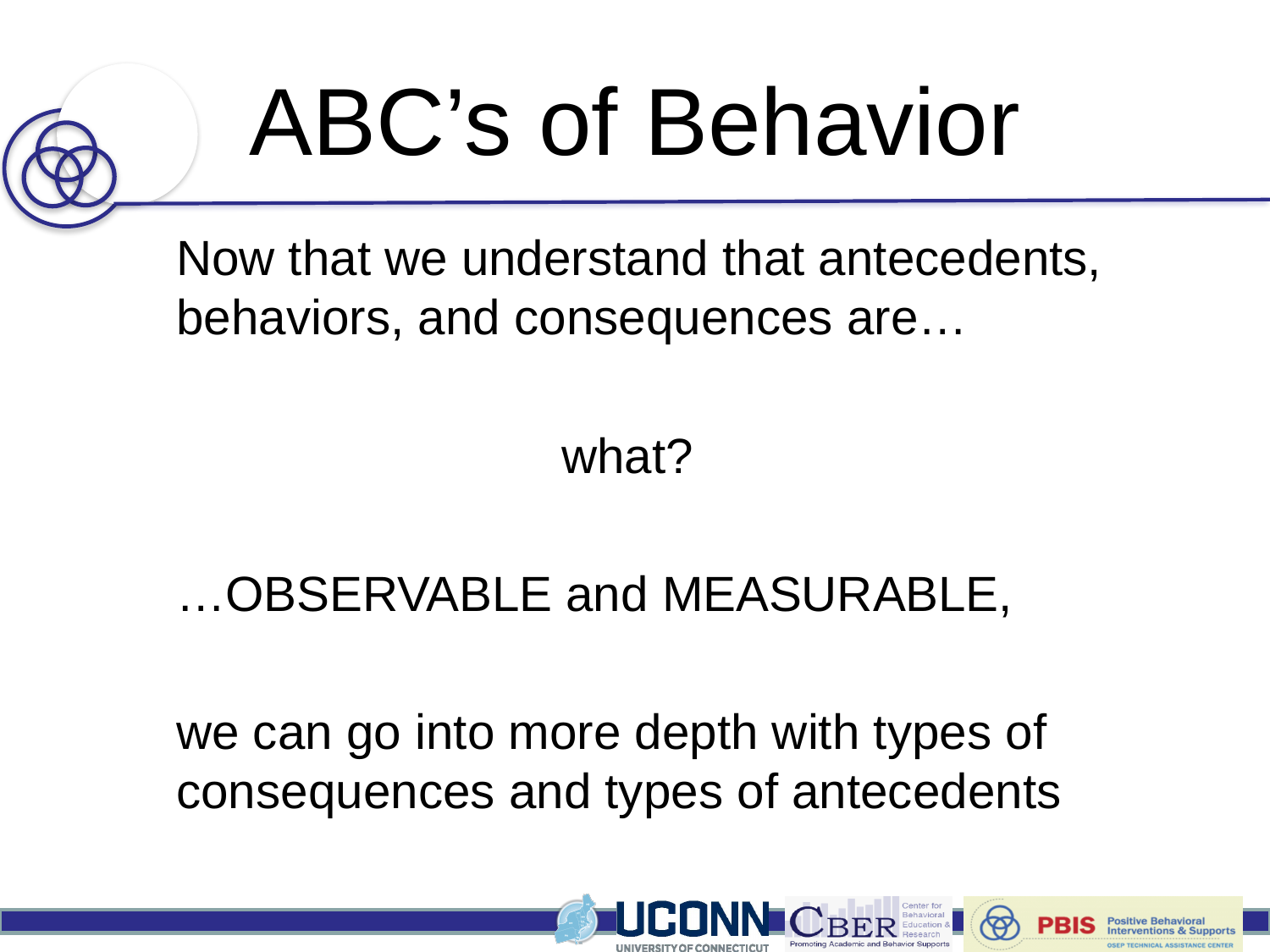

# ABC’s of Behavior
	Now that we understand that antecedents, behaviors, and consequences are…

	                            what?

	…OBSERVABLE and MEASURABLE,

	we can go into more depth with types of consequences and types of antecedents